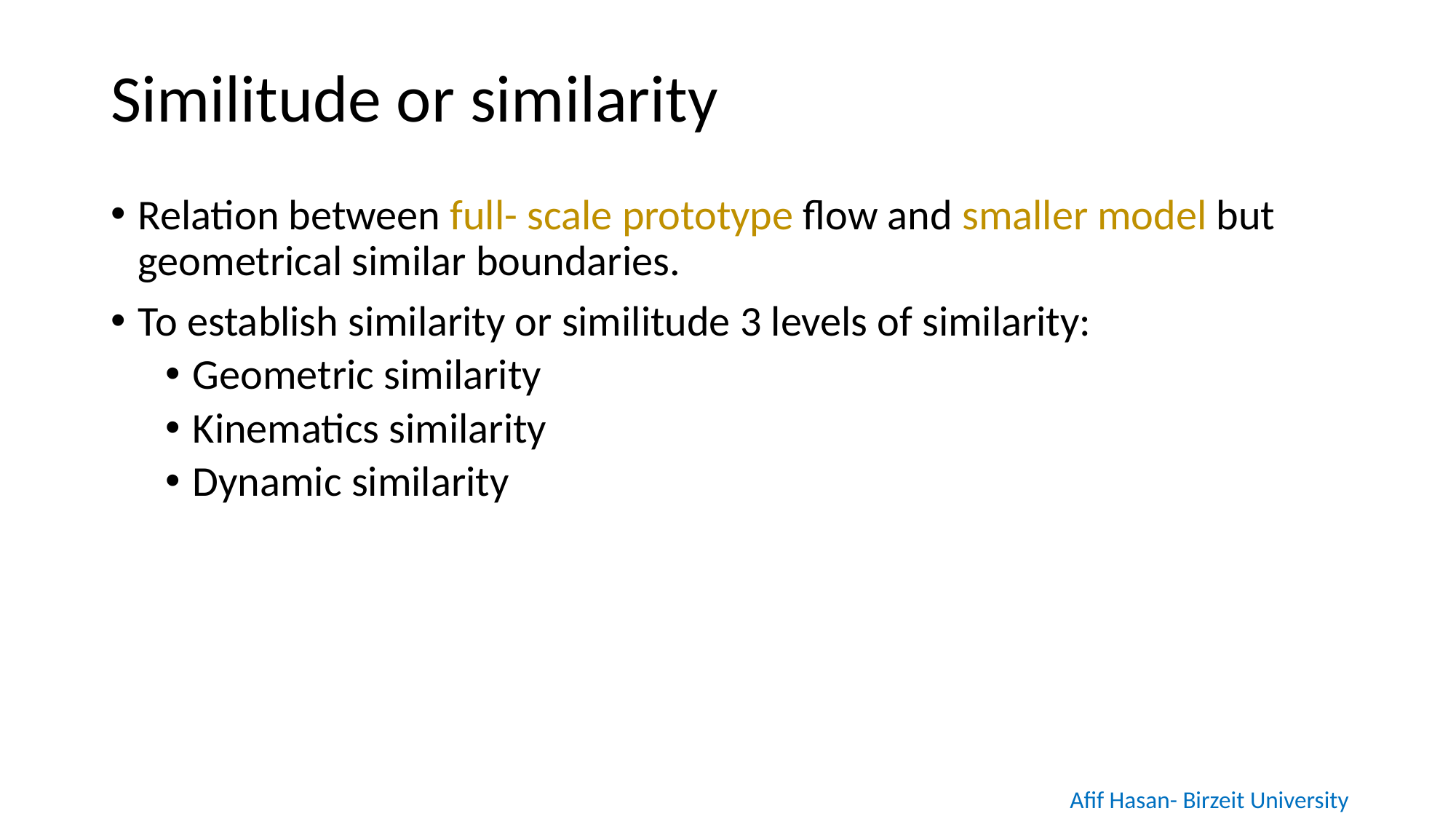

# Similitude or similarity
Relation between full- scale prototype flow and smaller model but geometrical similar boundaries.
To establish similarity or similitude 3 levels of similarity:
Geometric similarity
Kinematics similarity
Dynamic similarity
Afif Hasan- Birzeit University